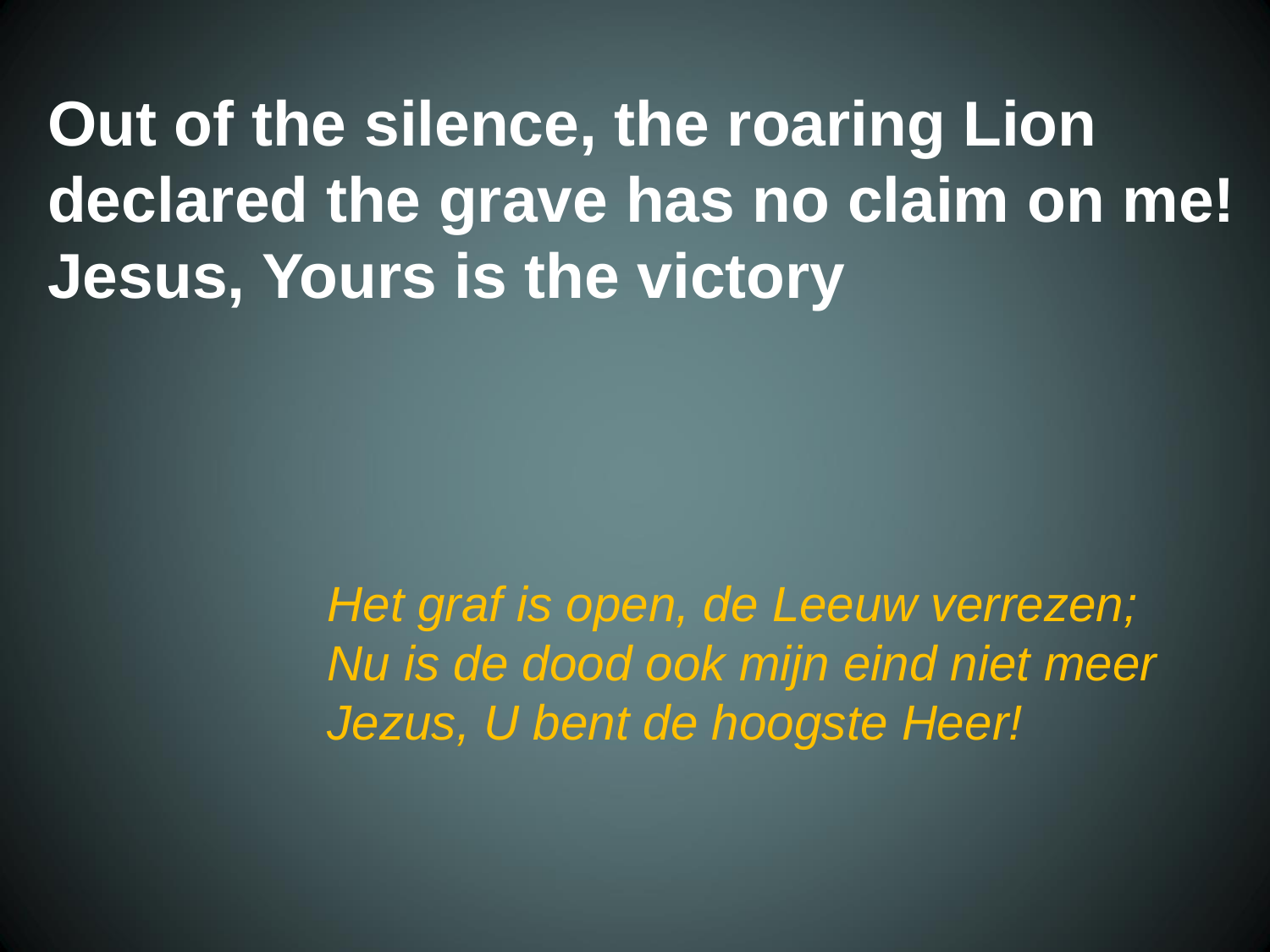

Out of the silence, the roaring Lion
  declared the grave has no claim on me!
  Jesus, Yours is the victory
Het graf is open, de Leeuw verrezen;
Nu is de dood ook mijn eind niet meer
Jezus, U bent de hoogste Heer!